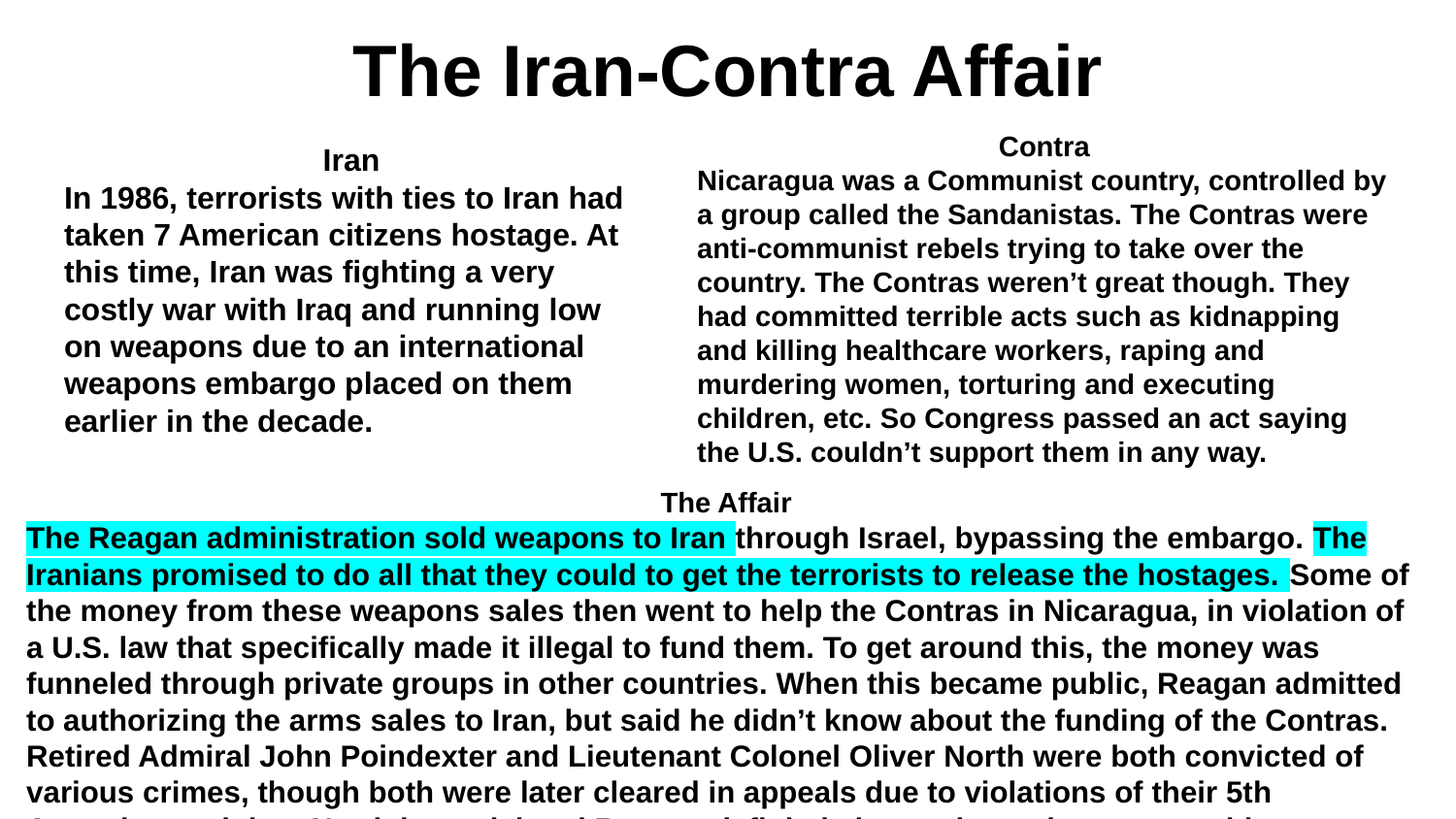

# The Iran-Contra Affair
Contra
Nicaragua was a Communist country, controlled by a group called the Sandanistas. The Contras were anti-communist rebels trying to take over the country. The Contras weren’t great though. They had committed terrible acts such as kidnapping and killing healthcare workers, raping and murdering women, torturing and executing children, etc. So Congress passed an act saying the U.S. couldn’t support them in any way.
Iran
In 1986, terrorists with ties to Iran had taken 7 American citizens hostage. At this time, Iran was fighting a very costly war with Iraq and running low on weapons due to an international weapons embargo placed on them earlier in the decade.
The Affair
The Reagan administration sold weapons to Iran through Israel, bypassing the embargo. The Iranians promised to do all that they could to get the terrorists to release the hostages. Some of the money from these weapons sales then went to help the Contras in Nicaragua, in violation of a U.S. law that specifically made it illegal to fund them. To get around this, the money was funneled through private groups in other countries. When this became public, Reagan admitted to authorizing the arms sales to Iran, but said he didn’t know about the funding of the Contras. Retired Admiral John Poindexter and Lieutenant Colonel Oliver North were both convicted of various crimes, though both were later cleared in appeals due to violations of their 5th Amendment rights. North later claimed Reagan definitely knew about almost everything.